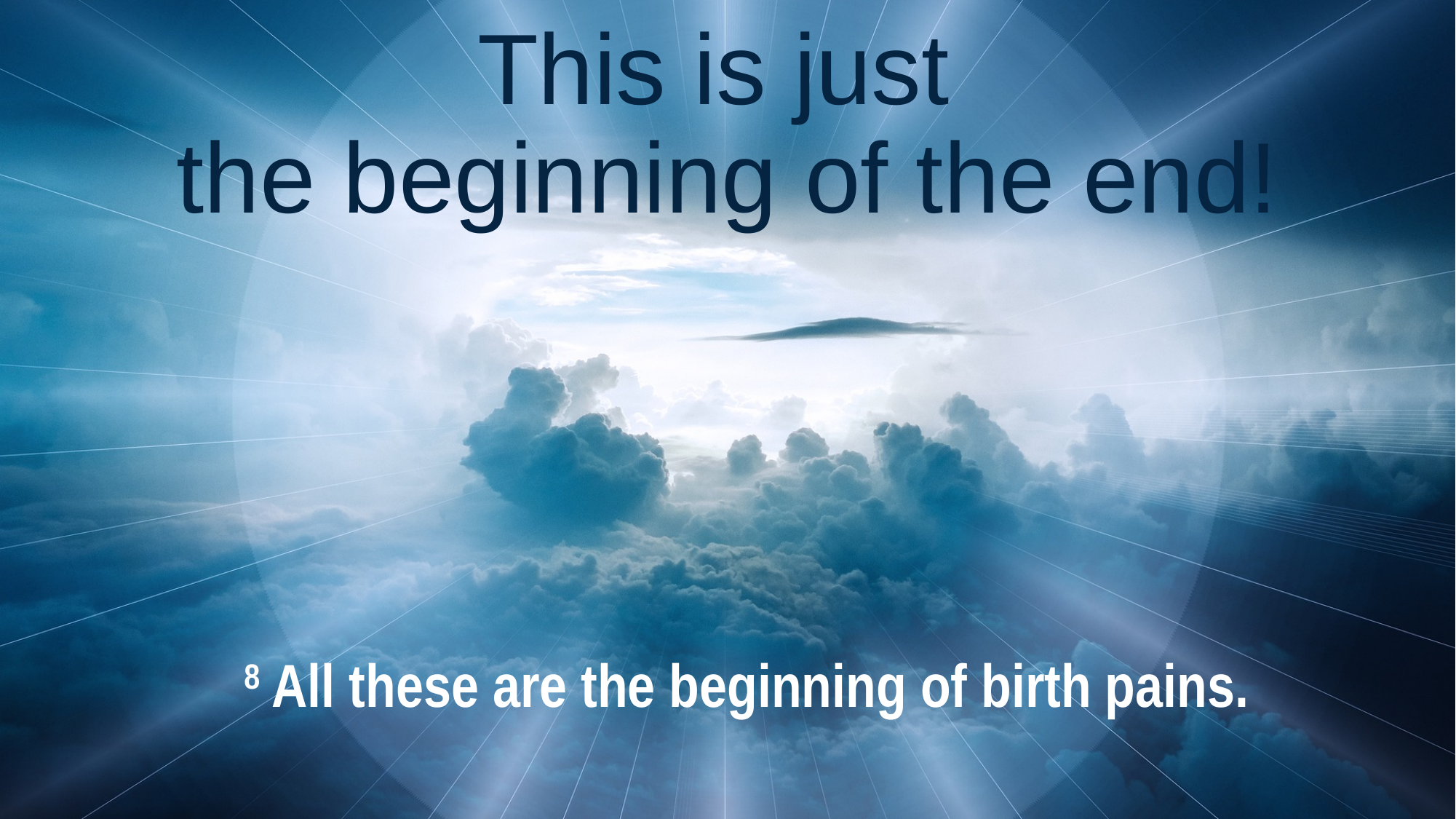

# This is just the beginning of the end!
8 All these are the beginning of birth pains.